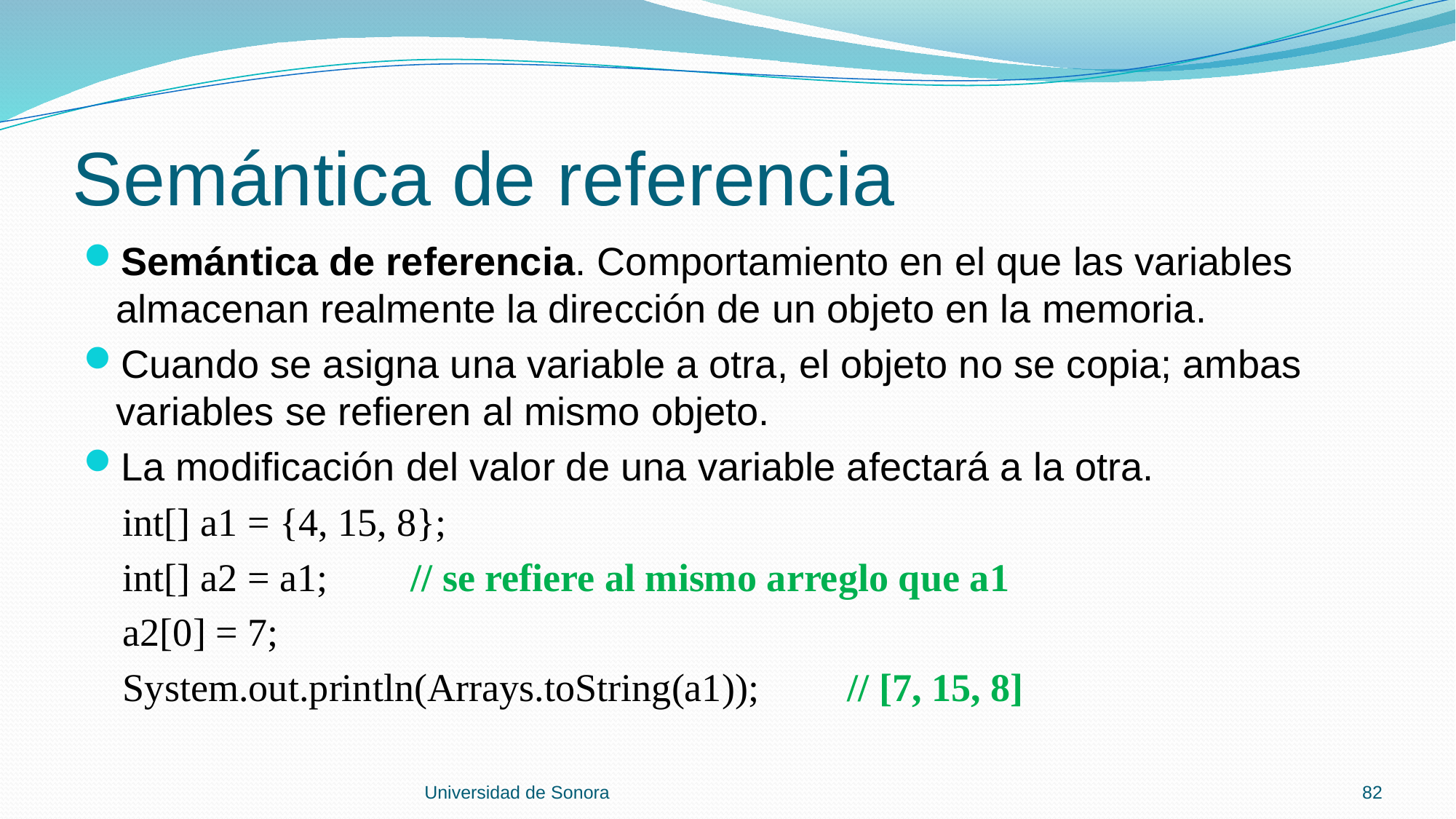

# Semántica de referencia
Semántica de referencia. Comportamiento en el que las variables almacenan realmente la dirección de un objeto en la memoria.
Cuando se asigna una variable a otra, el objeto no se copia; ambas variables se refieren al mismo objeto.
La modificación del valor de una variable afectará a la otra.
    int[] a1 = {4, 15, 8};
    int[] a2 = a1; 	// se refiere al mismo arreglo que a1
    a2[0] = 7;
    System.out.println(Arrays.toString(a1)); 	// [7, 15, 8]
Universidad de Sonora
82